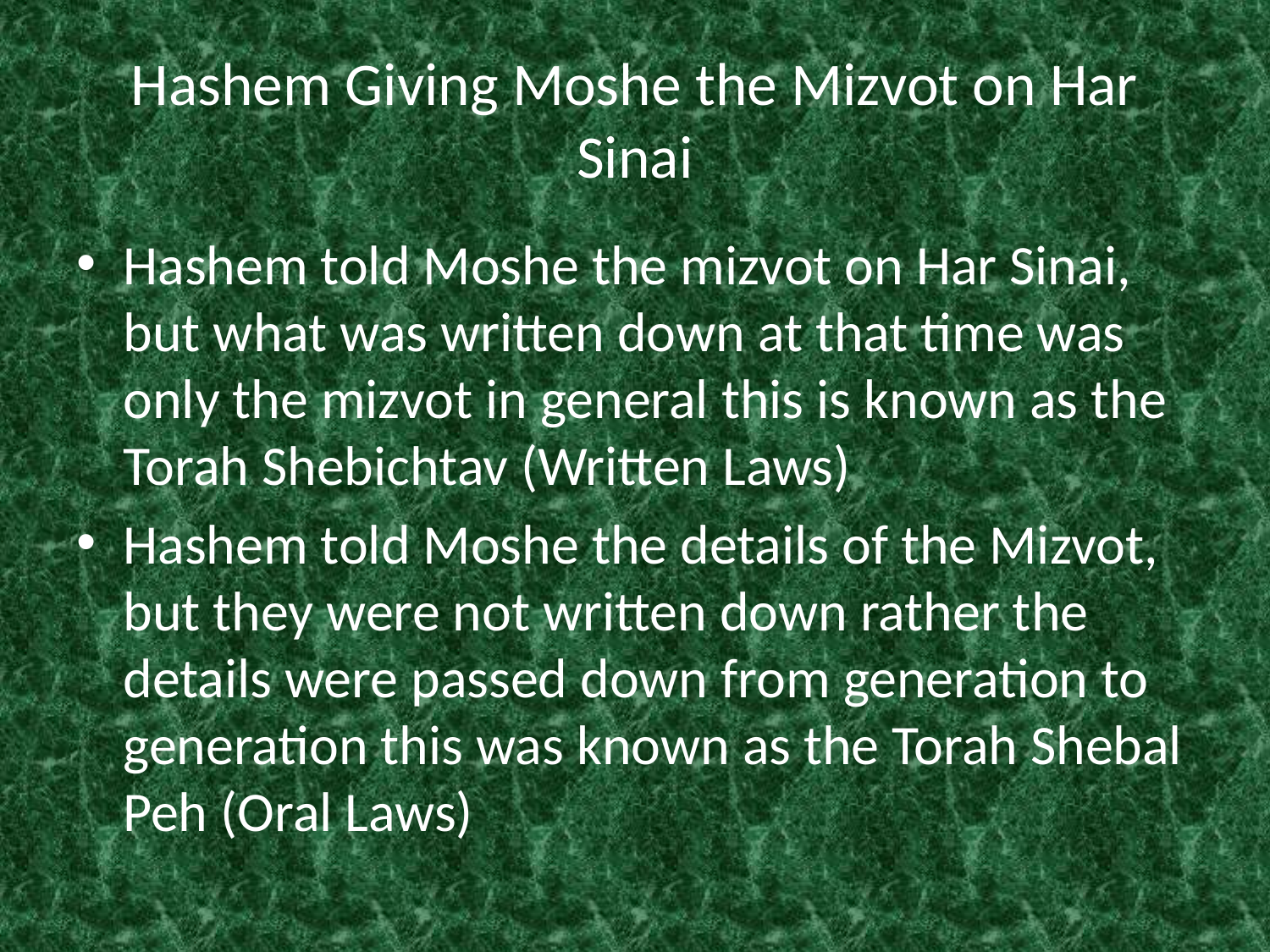

# Hashem Giving Moshe the Mizvot on Har Sinai
Hashem told Moshe the mizvot on Har Sinai, but what was written down at that time was only the mizvot in general this is known as the Torah Shebichtav (Written Laws)
Hashem told Moshe the details of the Mizvot, but they were not written down rather the details were passed down from generation to generation this was known as the Torah Shebal Peh (Oral Laws)